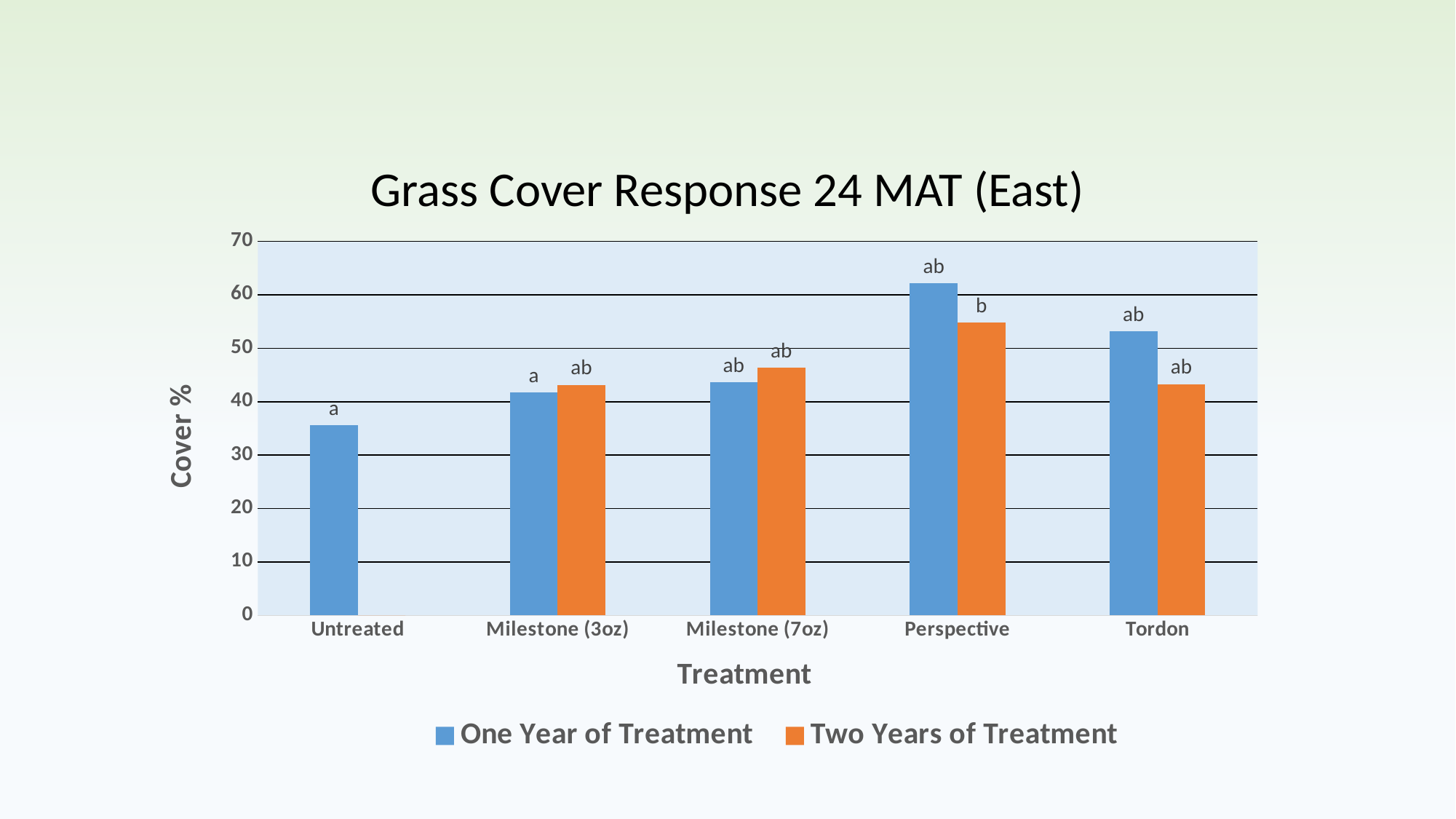

# Grass Cover Response 24 MAT (East)

### Chart

| Category |  |  |
|---|---|---|
| Untreated | 35.63 | 0.0 |
| Milestone (3oz) | 41.72 | 43.16 |
| Milestone (7oz) | 43.61 | 46.33 |
| Perspective | 62.22 | 54.78 |
| Tordon | 53.22 | 43.27 |